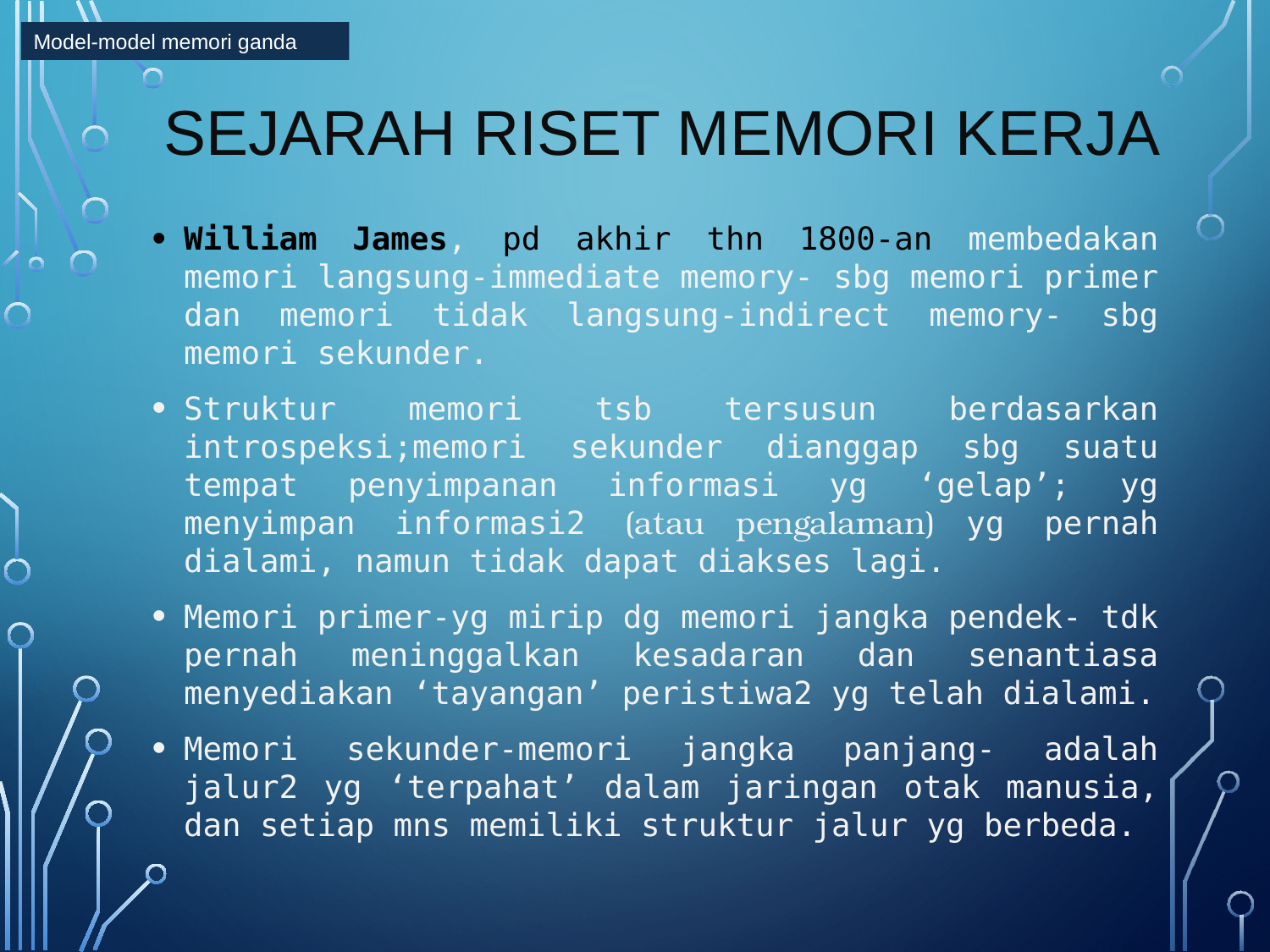

Model-model memori ganda
# SEJARAH RISET MEMORI KERJA
William James, pd akhir thn 1800-an membedakan memori langsung-immediate memory- sbg memori primer dan memori tidak langsung-indirect memory- sbg memori sekunder.
Struktur memori tsb tersusun berdasarkan introspeksi;memori sekunder dianggap sbg suatu tempat penyimpanan informasi yg ‘gelap’; yg menyimpan informasi2 (atau pengalaman) yg pernah dialami, namun tidak dapat diakses lagi.
Memori primer-yg mirip dg memori jangka pendek- tdk pernah meninggalkan kesadaran dan senantiasa menyediakan ‘tayangan’ peristiwa2 yg telah dialami.
Memori sekunder-memori jangka panjang- adalah jalur2 yg ‘terpahat’ dalam jaringan otak manusia, dan setiap mns memiliki struktur jalur yg berbeda.